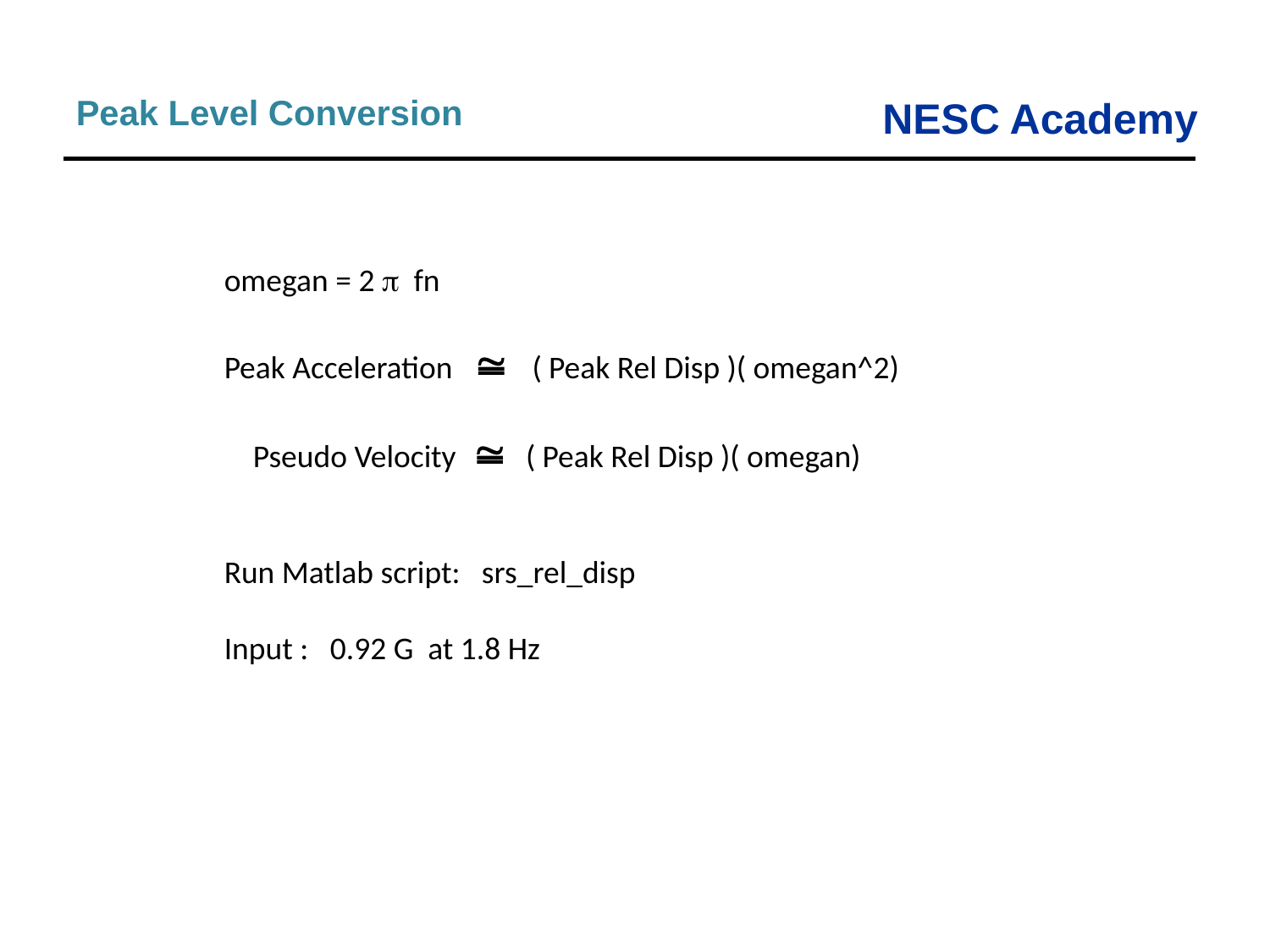

Peak Level Conversion
omegan = 2 π  fn

Peak Acceleration   ≅   ( Peak Rel Disp )( omegan^2)

    Pseudo Velocity  ≅  ( Peak Rel Disp )( omegan)

Run Matlab script:   srs_rel_disp

Input :   0.92 G  at 1.8 Hz